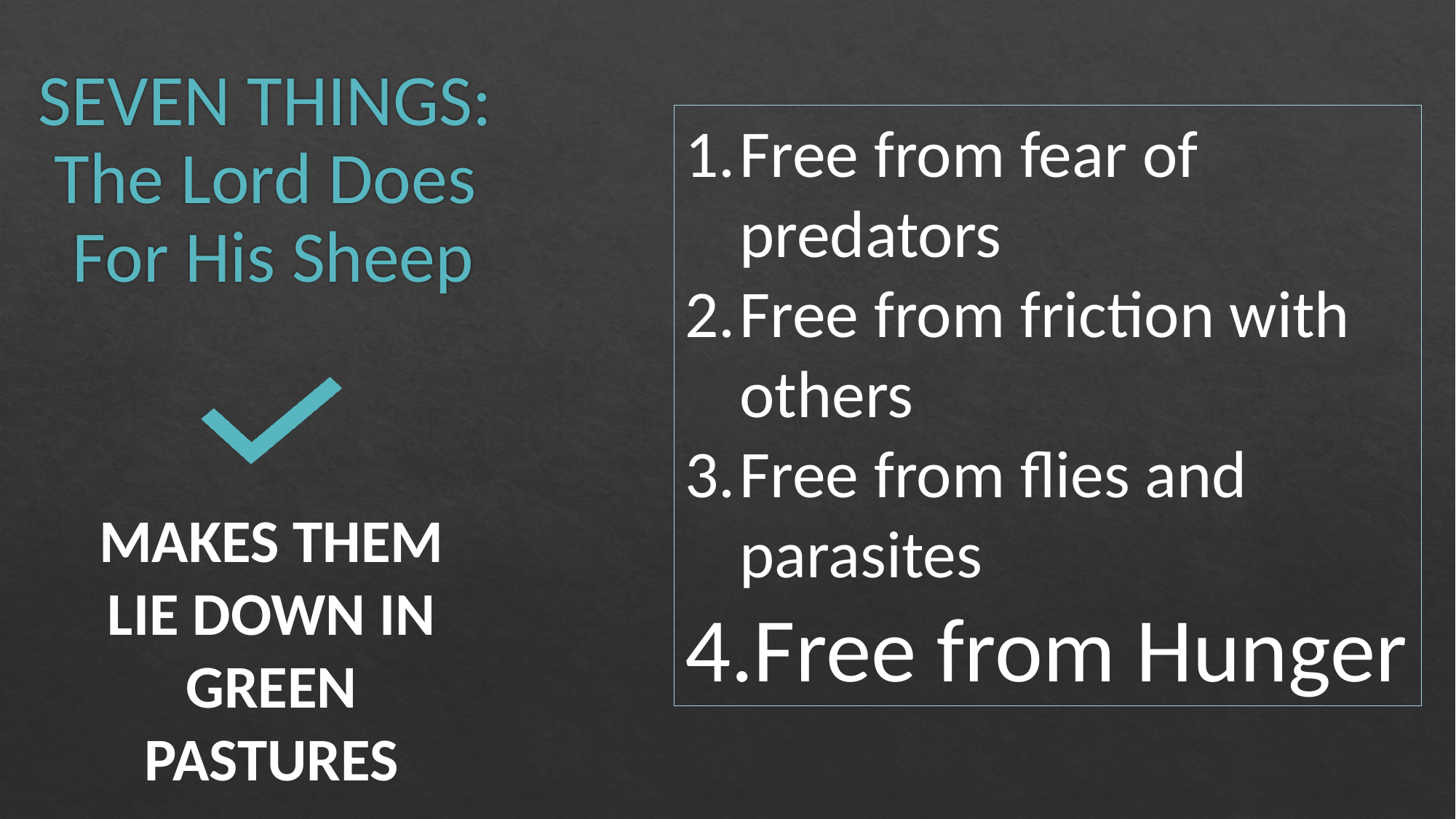

# SEVEN THINGS: The Lord Does For His Sheep
Free from fear of predators
Free from friction with others
Free from flies and parasites
Free from Hunger
MAKES THEM LIE DOWN IN GREEN PASTURES